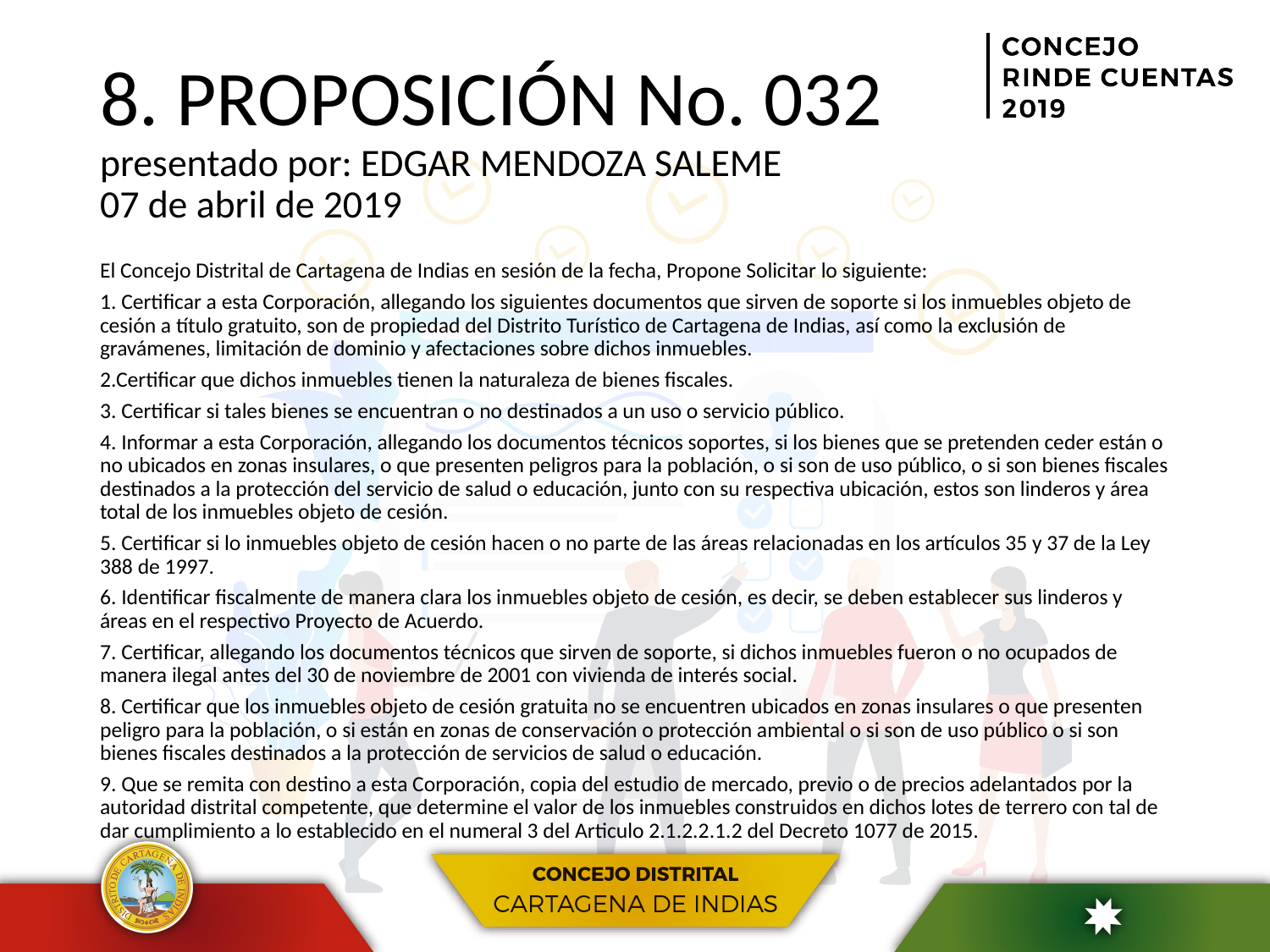

# 8. PROPOSICIÓN No. 032 presentado por: EDGAR MENDOZA SALEME 07 de abril de 2019
El Concejo Distrital de Cartagena de Indias en sesión de la fecha, Propone Solicitar lo siguiente:
1. Certificar a esta Corporación, allegando los siguientes documentos que sirven de soporte si los inmuebles objeto de cesión a título gratuito, son de propiedad del Distrito Turístico de Cartagena de Indias, así como la exclusión de gravámenes, limitación de dominio y afectaciones sobre dichos inmuebles.
2.Certificar que dichos inmuebles tienen la naturaleza de bienes fiscales.
3. Certificar si tales bienes se encuentran o no destinados a un uso o servicio público.
4. Informar a esta Corporación, allegando los documentos técnicos soportes, si los bienes que se pretenden ceder están o no ubicados en zonas insulares, o que presenten peligros para la población, o si son de uso público, o si son bienes fiscales destinados a la protección del servicio de salud o educación, junto con su respectiva ubicación, estos son linderos y área total de los inmuebles objeto de cesión.
5. Certificar si lo inmuebles objeto de cesión hacen o no parte de las áreas relacionadas en los artículos 35 y 37 de la Ley 388 de 1997.
6. Identificar fiscalmente de manera clara los inmuebles objeto de cesión, es decir, se deben establecer sus linderos y áreas en el respectivo Proyecto de Acuerdo.
7. Certificar, allegando los documentos técnicos que sirven de soporte, si dichos inmuebles fueron o no ocupados de manera ilegal antes del 30 de noviembre de 2001 con vivienda de interés social.
8. Certificar que los inmuebles objeto de cesión gratuita no se encuentren ubicados en zonas insulares o que presenten peligro para la población, o si están en zonas de conservación o protección ambiental o si son de uso público o si son bienes fiscales destinados a la protección de servicios de salud o educación.
9. Que se remita con destino a esta Corporación, copia del estudio de mercado, previo o de precios adelantados por la autoridad distrital competente, que determine el valor de los inmuebles construidos en dichos lotes de terrero con tal de dar cumplimiento a lo establecido en el numeral 3 del Articulo 2.1.2.2.1.2 del Decreto 1077 de 2015.